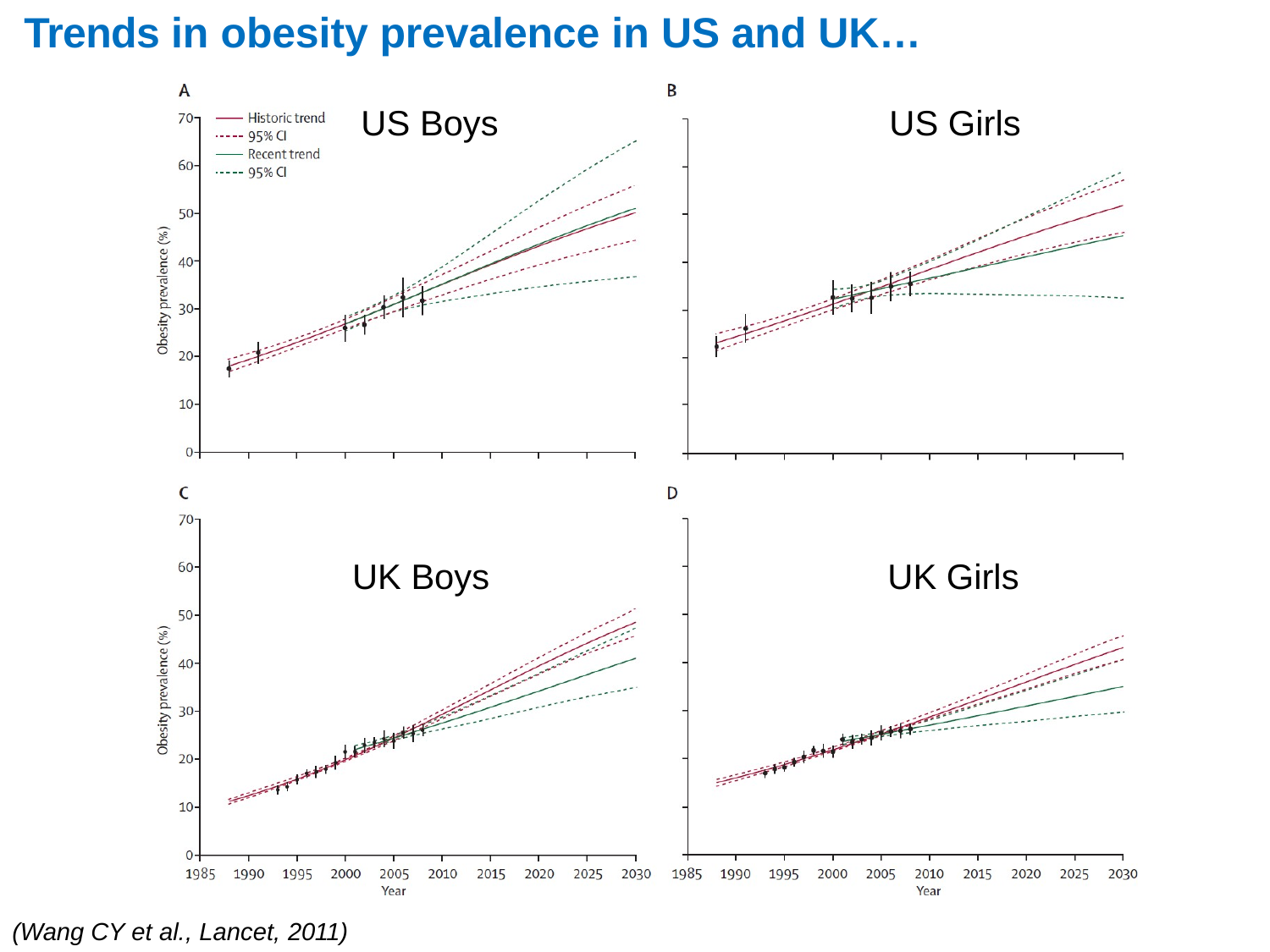

# Trends in obesity prevalence in US and UK…

US Boys	US Girls
UK Boys
UK Girls
(Wang CY et al., Lancet, 2011)